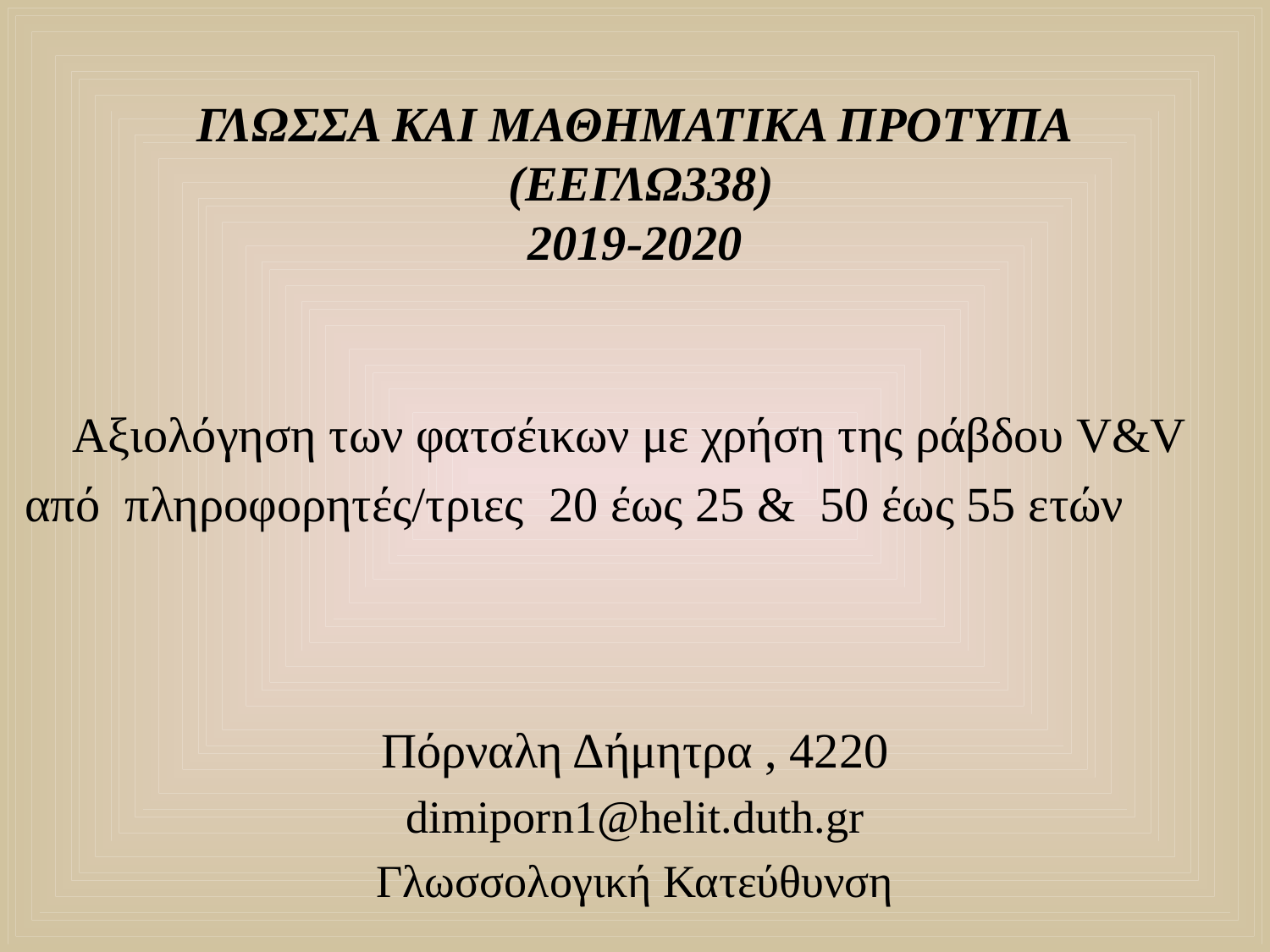

# ΓΛΩΣΣΑ ΚΑΙ ΜΑΘΗΜΑΤΙΚΑ ΠΡΟΤΥΠΑ (ΕΕΓΛΩ338) 2019-2020
Αξιολόγηση των φατσέικων με χρήση της ράβδου V&V
 από  πληροφορητές/τριες  20 έως 25 &  50 έως 55 ετών

Πόρναλη Δήμητρα , 4220
dimiporn1@helit.duth.gr
Γλωσσολογική Κατεύθυνση